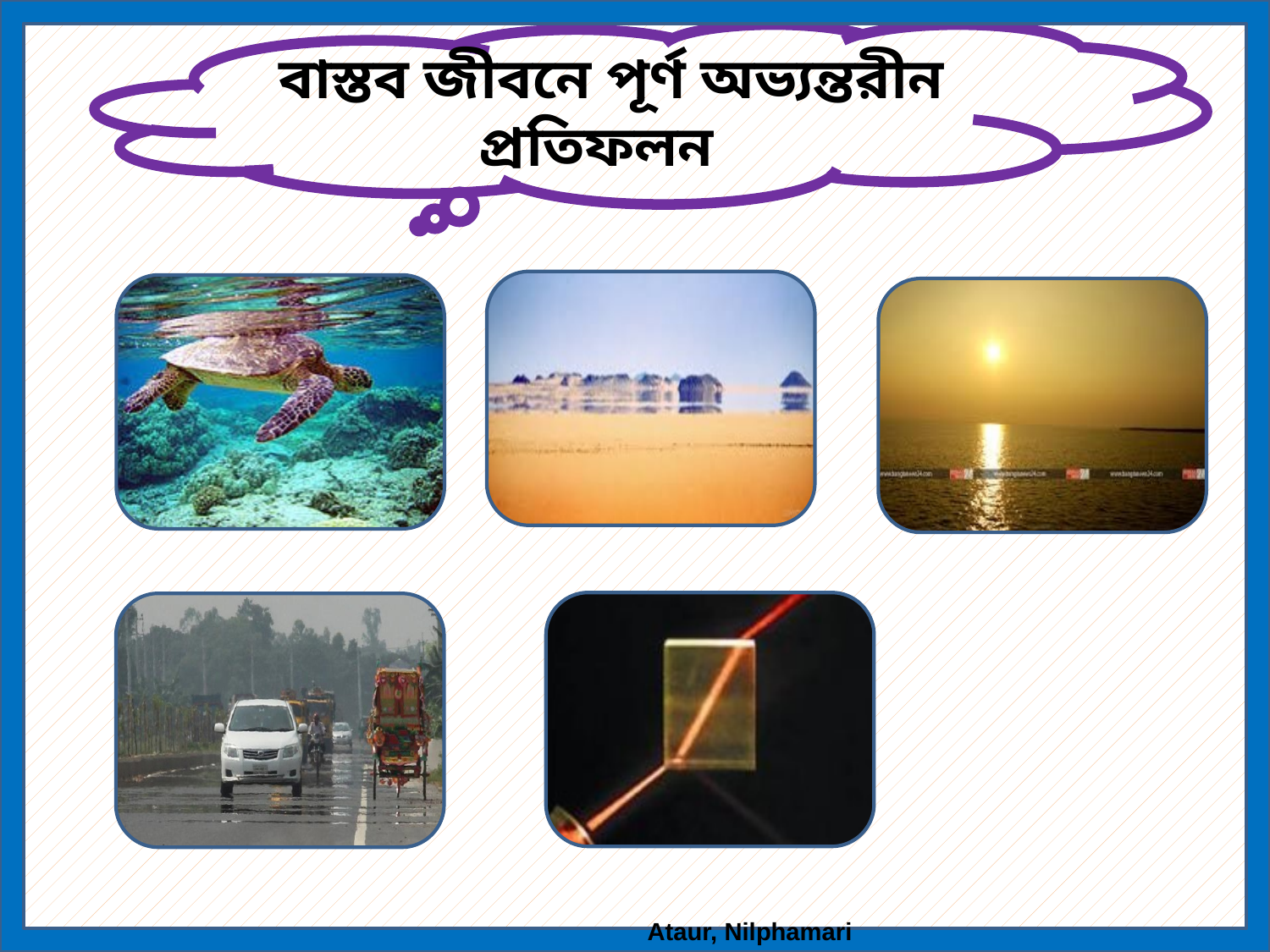

বাস্তব জীবনে পূর্ণ অভ্যন্তরীন প্রতিফলন

Ataur, Nilphamari